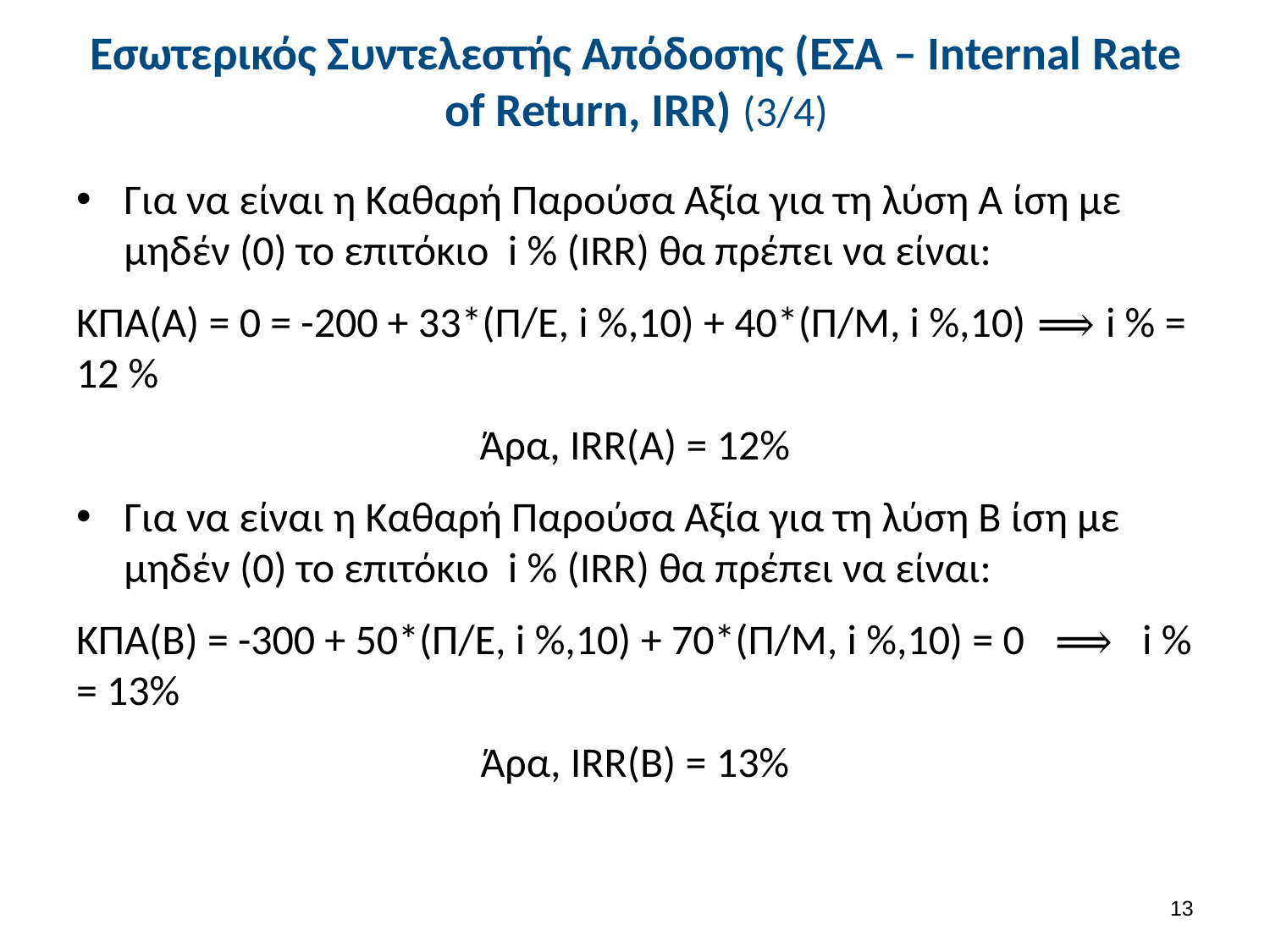

# Εσωτερικός Συντελεστής Απόδοσης (ΕΣΑ – Internal Rate of Return, IRR) (3/4)
Για να είναι η Καθαρή Παρούσα Αξία για τη λύση Α ίση με μηδέν (0) το επιτόκιο  i % (IRR) θα πρέπει να είναι:
ΚΠΑ(Α) = 0 = -200 + 33*(Π/Ε, i %,10) + 40*(Π/Μ, i %,10) ⟹ i % = 12 %
Άρα, IRR(A) = 12%
Για να είναι η Καθαρή Παρούσα Αξία για τη λύση Β ίση με μηδέν (0) το επιτόκιο  i % (IRR) θα πρέπει να είναι:
ΚΠΑ(Β) = -300 + 50*(Π/Ε, i %,10) + 70*(Π/Μ, i %,10) = 0   ⟹   i % = 13%
Άρα, IRR(B) = 13%

13